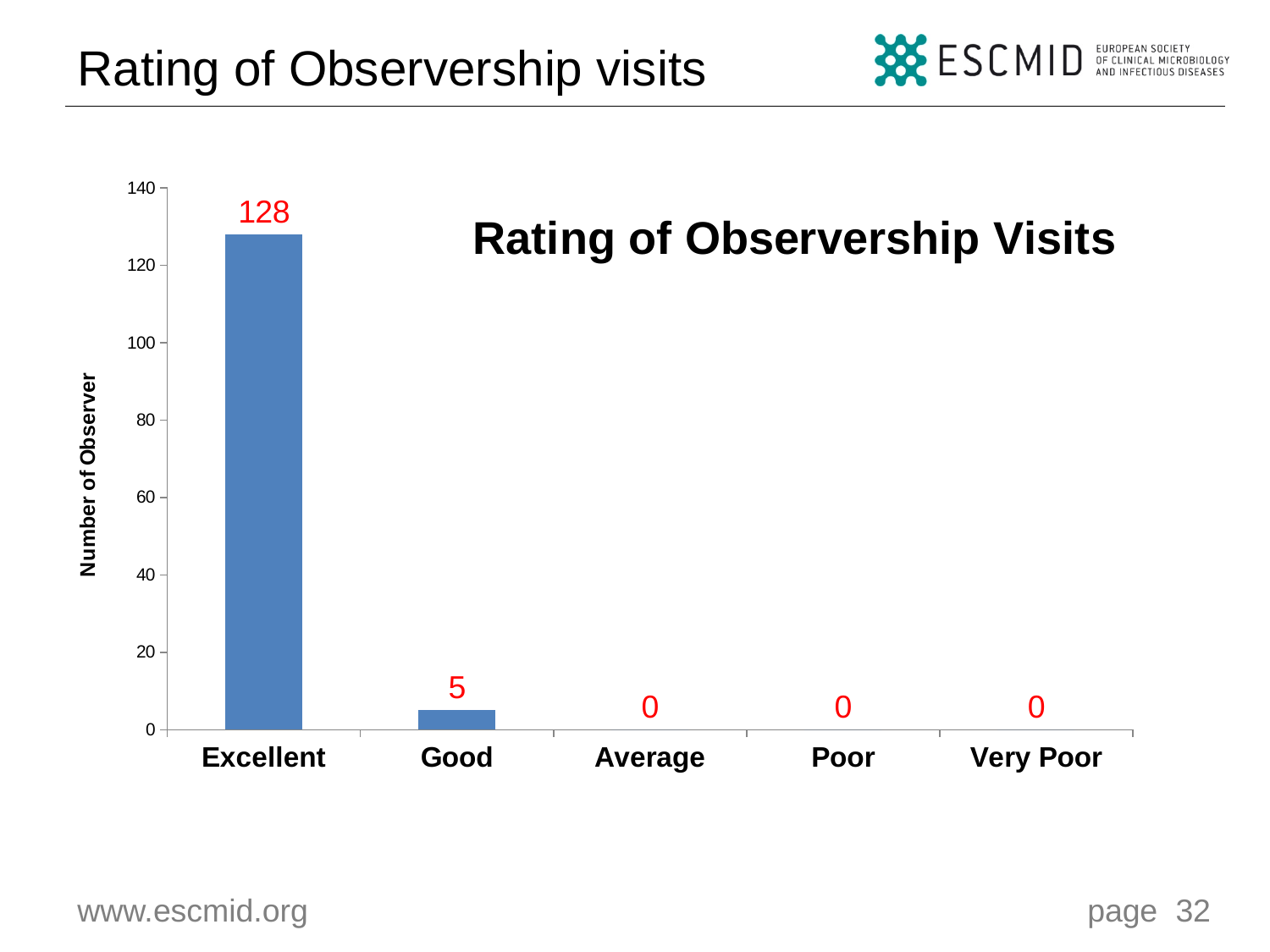

# Rating of Observership visits

### Chart: Rating of Observership Visits

| Category | Number of Oberserver |
|---|---|
| Excellent | 128.0 |
| Good | 5.0 |
| Average | 0.0 |
| Poor | 0.0 |
| Very Poor | 0.0 |